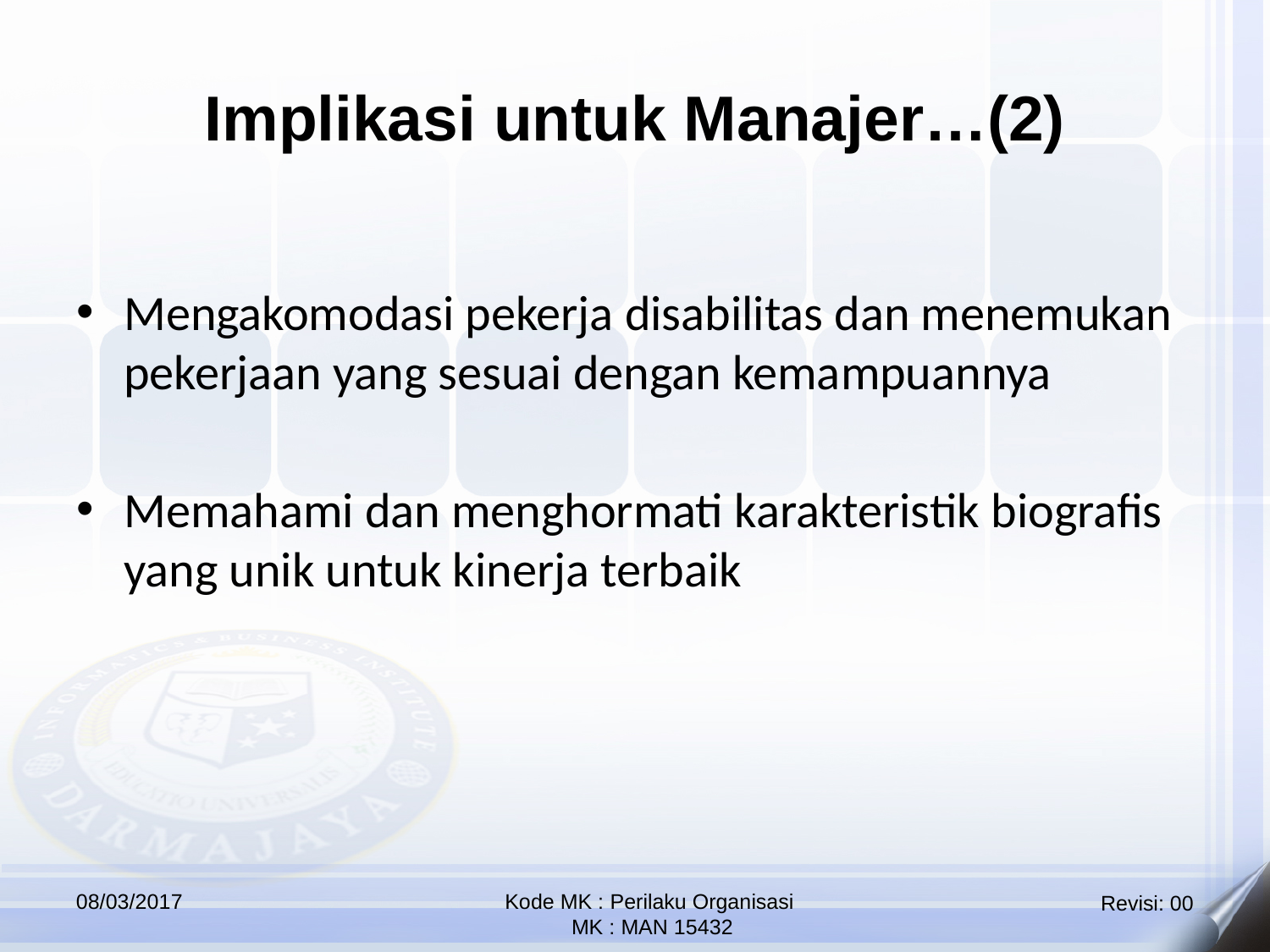

Implikasi untuk Manajer…(2)
Mengakomodasi pekerja disabilitas dan menemukan pekerjaan yang sesuai dengan kemampuannya

Memahami dan menghormati karakteristik biografis yang unik untuk kinerja terbaik
08/03/2017
Kode MK : Perilaku Organisasi
 MK : MAN 15432